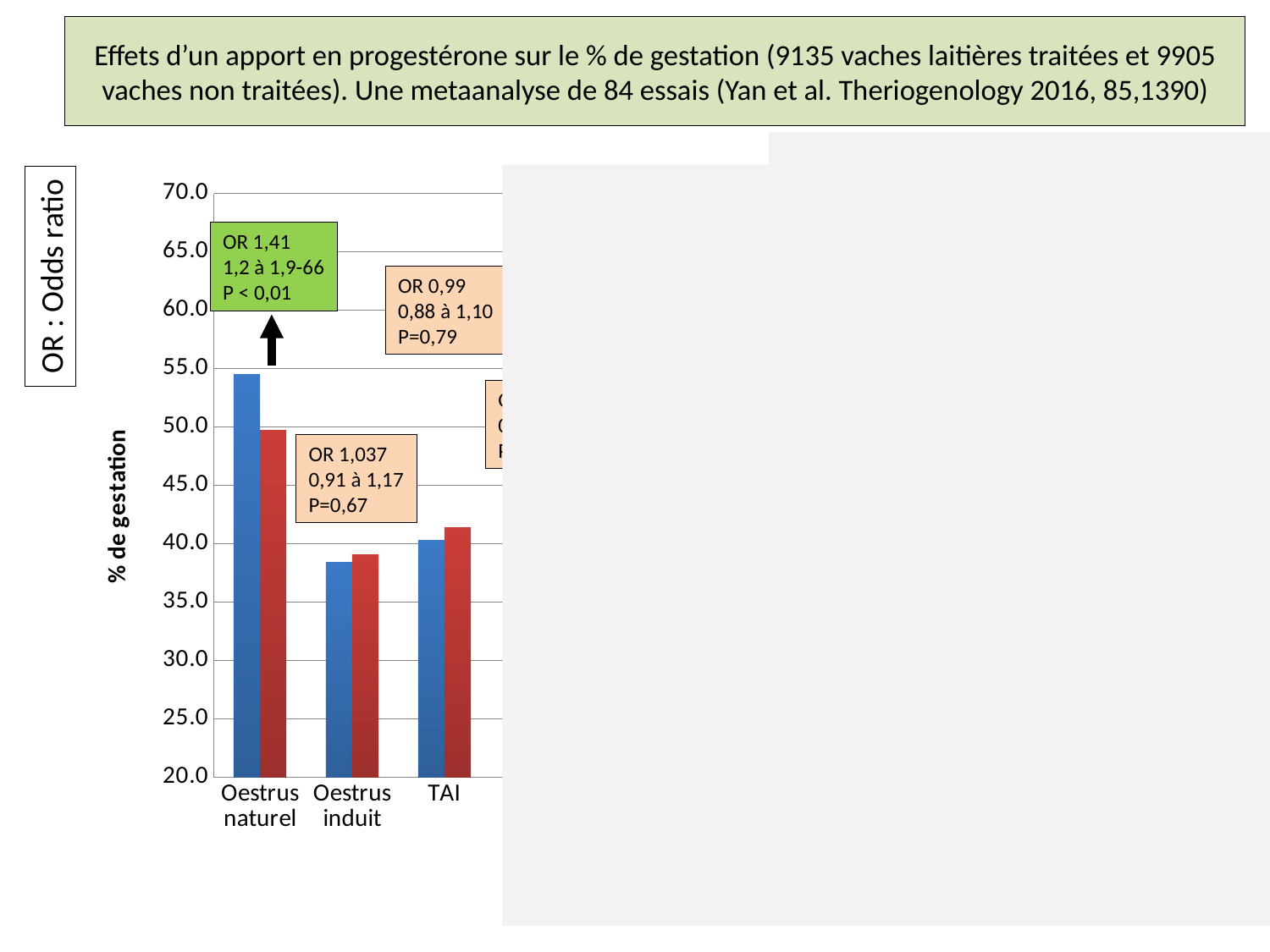

# Effets d’un apport en progestérone sur le % de gestation (9135 vaches laitières traitées et 9905 vaches non traitées). Une metaanalyse de 84 essais (Yan et al. Theriogenology 2016, 85,1390)

OR 0,99
0,77 à 1,26
P=0,92

### Chart

| Category | % P4 | % Cont |
|---|---|---|
| Oestrus naturel | 54.48224484728086 | 49.74937343358396 |
| Oestrus induit | 38.41151881096145 | 39.0893470790378 |
| TAI | 40.30456852791878 | 41.37683757619218 |
| < 3 J | 37.35632183908046 | 44.27966101694915 |
| J 3 à J 7 | 43.58776266996291 | 41.828087167070215 |
| > J 7 | 54.47084233261339 | 52.141592920353986 |
| % <30% | 33.49397590361446 | 25.136612021857925 |
| % 31 à 45 % | 40.054794520547944 | 37.28513650151669 |
| % 46 à 60 | 49.92833253702819 | 52.86310200985969 |
| % > 60 % | 66.33949191685913 | 65.42207792207793 |
| Total | 46.108374384236456 | 44.8864209994952 |
OR 0,87
0,77 à 0,98
P=0,02
OR 1,41
1,2 à 1,9-66
P < 0,01
OR : Odds ratio
OR 0,99
0,88 à 1,10
P=0,79
OR 1,04
0,92 à 1,17
P=0,57
OR 1,15
1,05 à 1,26
P<0,01
OR 1,12
1,03 à 1,22
P<0,01
OR 1,16
1,06 à 1,28
P<0,01
OR 0,87
0,4 à 1,92
P=0,83
OR 1,037
0,91 à 1,17
P=0,67
OR 2,26
1,61 à 3,17
P<0,01
74